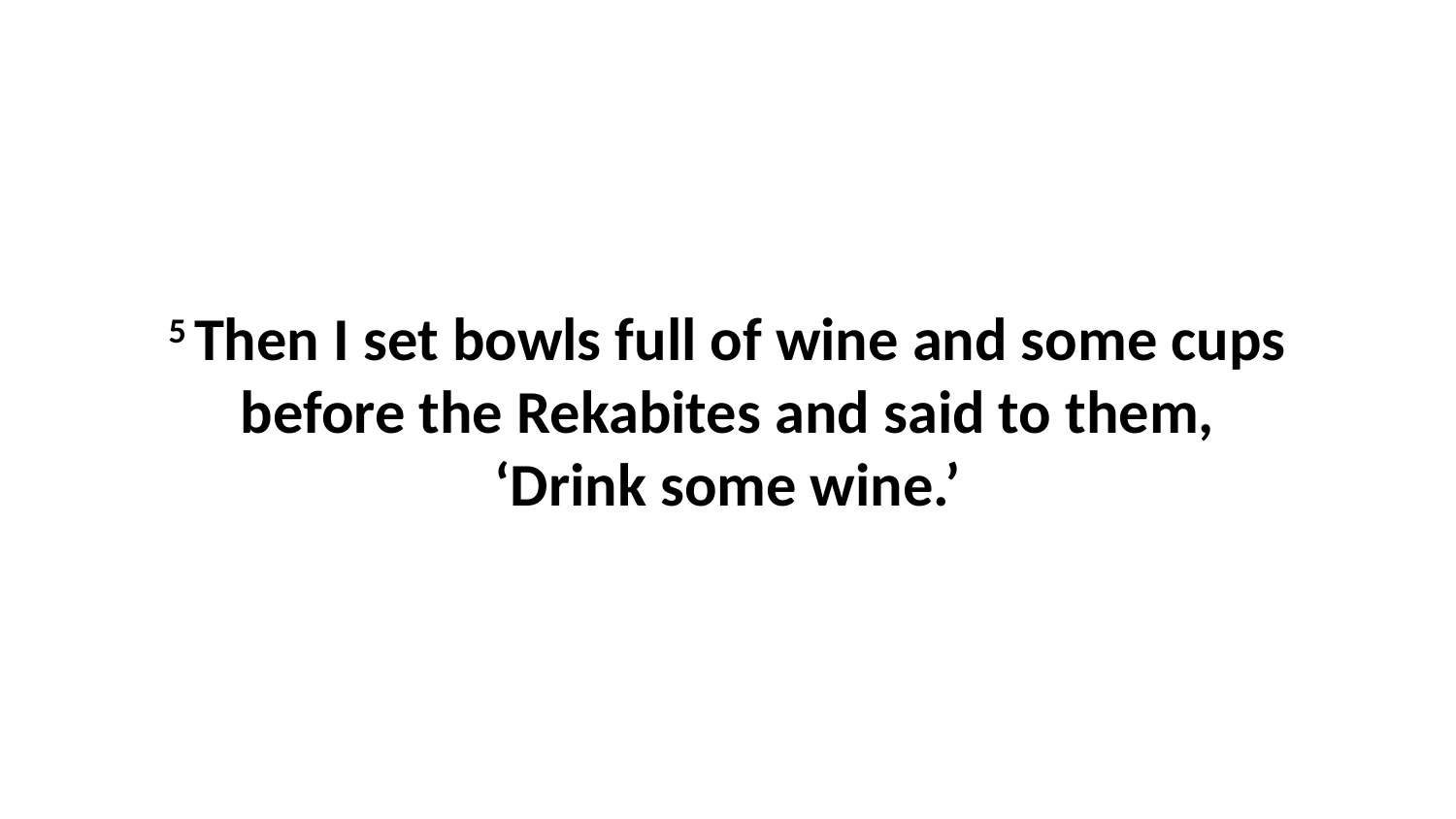

5 Then I set bowls full of wine and some cups before the Rekabites and said to them, ‘Drink some wine.’